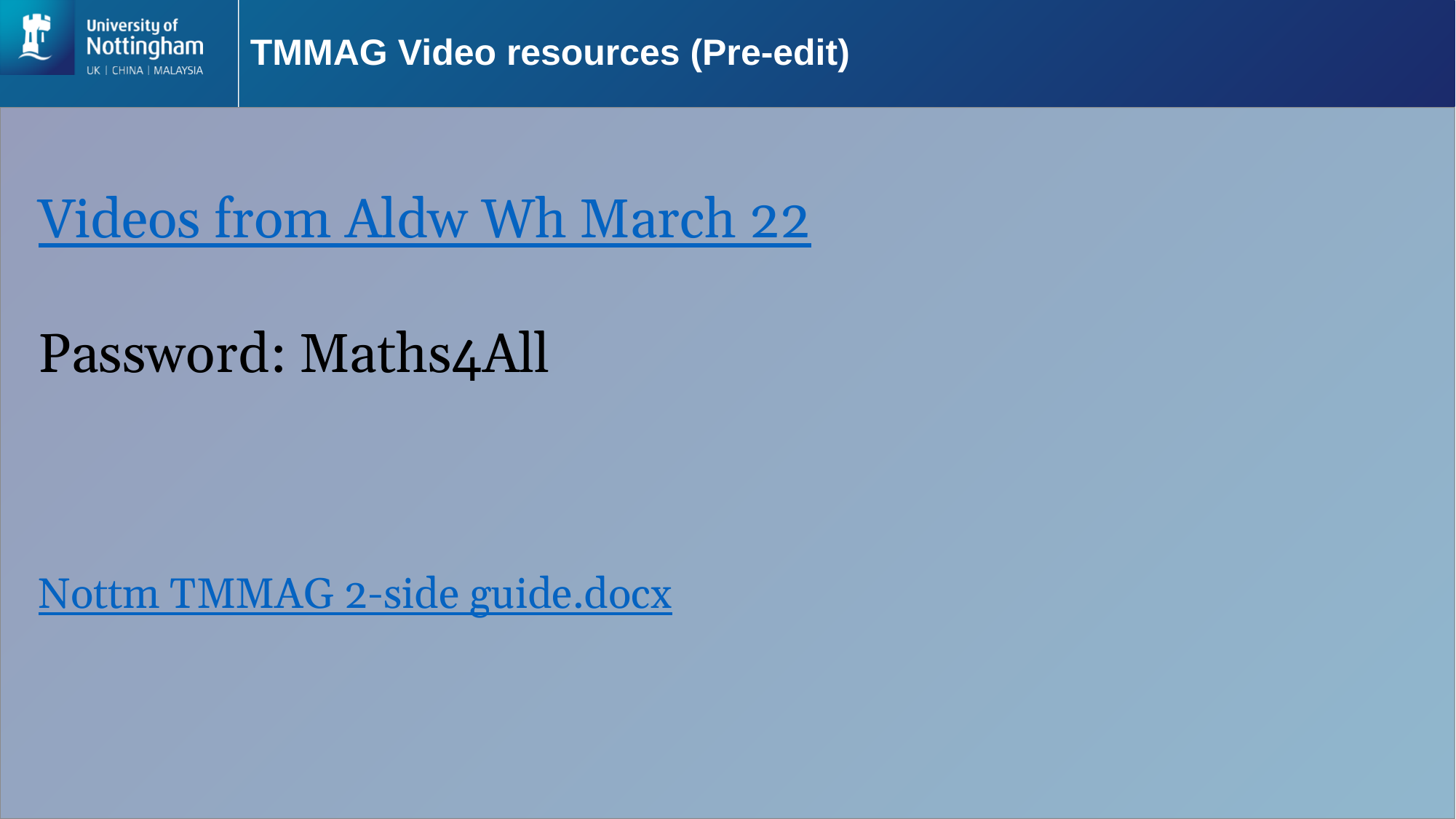

# TMMAG Video resources (Pre-edit)

Videos from Aldw Wh March 22

Password: Maths4All

Nottm TMMAG 2-side guide.docx